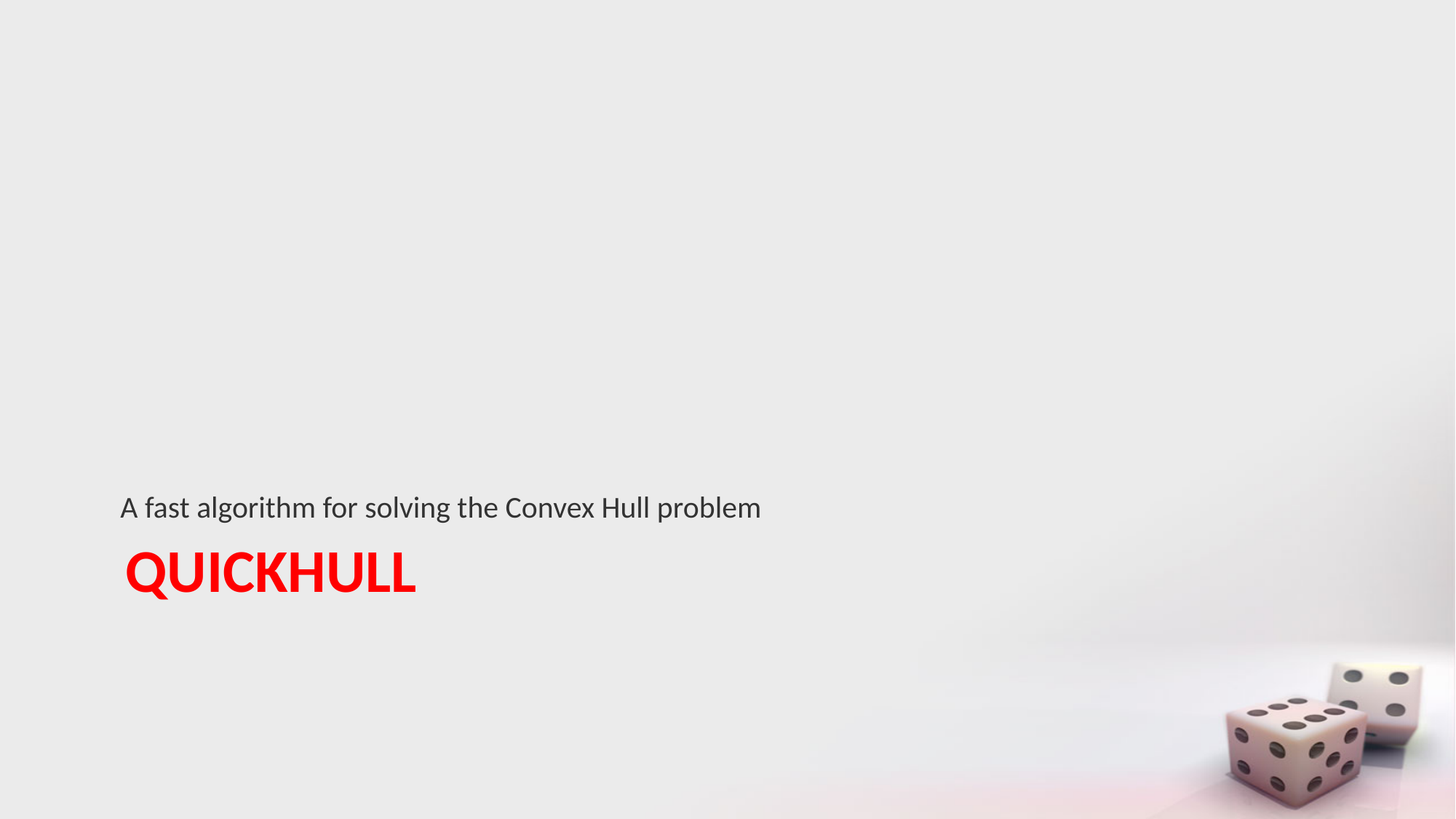

A fast algorithm for solving the Convex Hull problem
# QuickHuLL